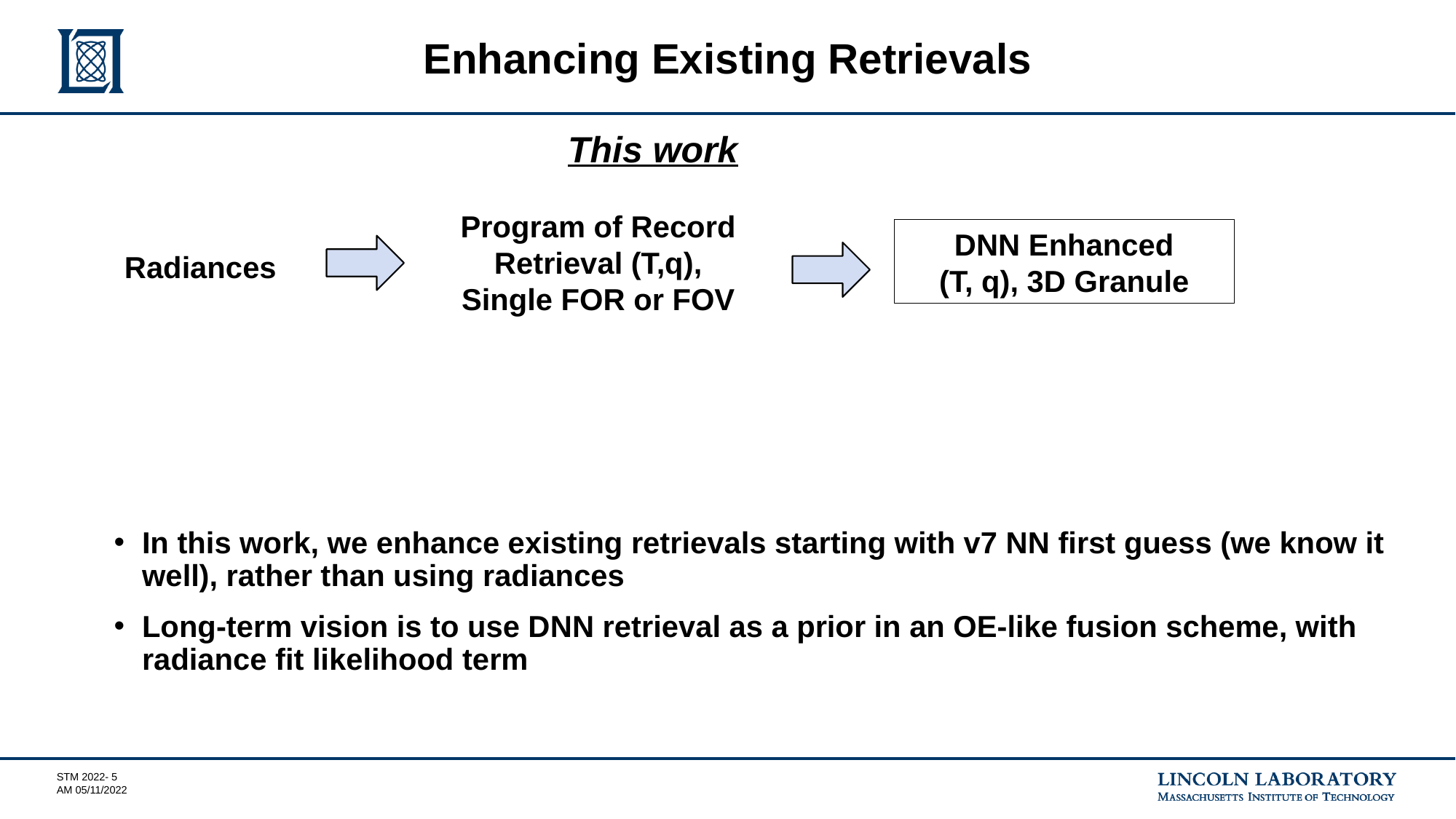

# Enhancing Existing Retrievals
This work
Program of Record Retrieval (T,q),
Single FOR or FOV
DNN Enhanced
(T, q), 3D Granule

Radiances

In this work, we enhance existing retrievals starting with v7 NN first guess (we know it well), rather than using radiances
Long-term vision is to use DNN retrieval as a prior in an OE-like fusion scheme, with radiance fit likelihood term